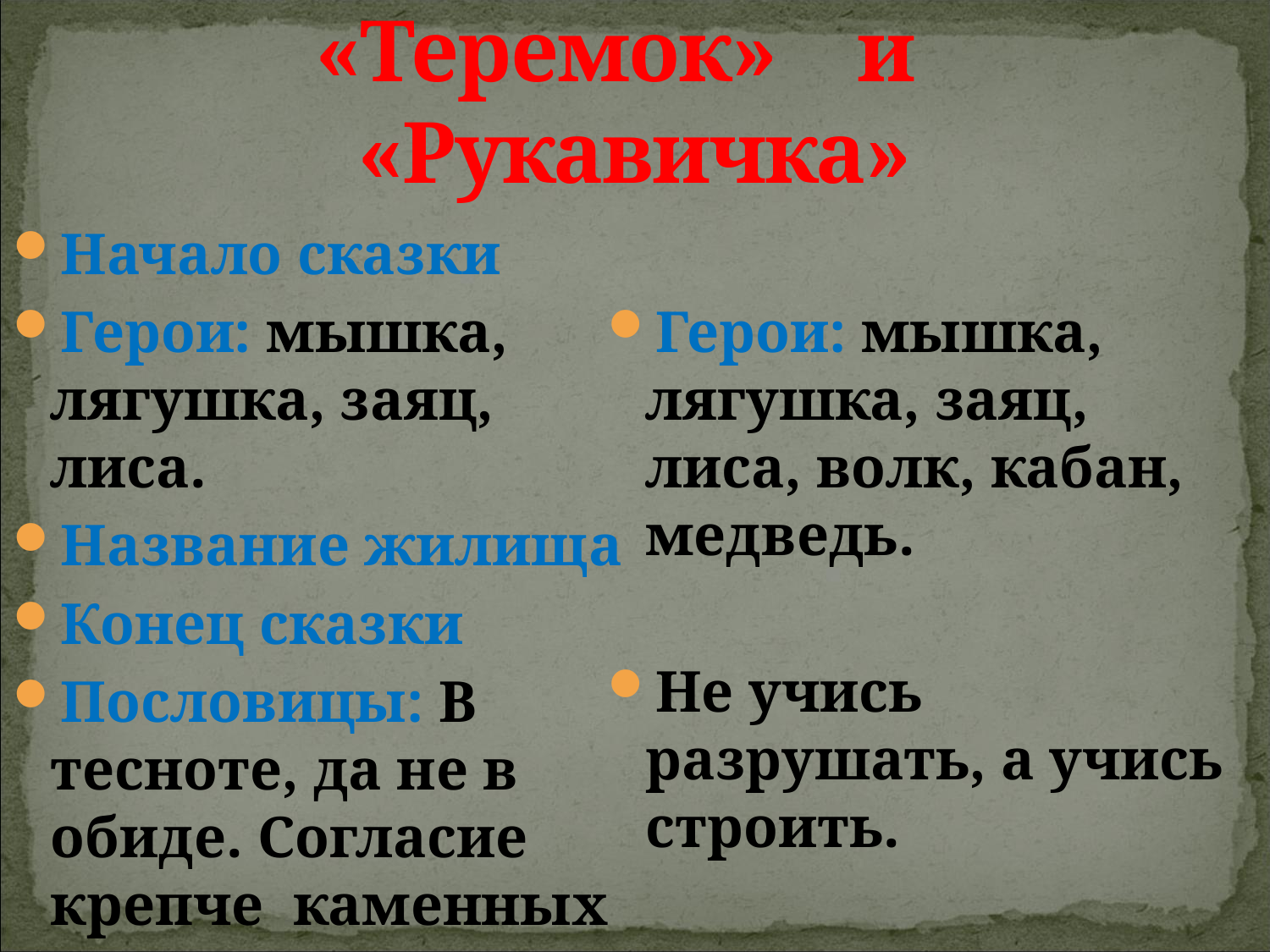

# Сравнение  сказок «Теремок»    и   «Рукавичка»
Начало сказки
Герои: мышка, лягушка, заяц, лиса.
Название жилища
Конец сказки
Пословицы: В тесноте, да не в обиде. Согласие крепче  каменных стен.

Герои: мышка, лягушка, заяц, лиса, волк, кабан, медведь.

Не учись разрушать, а учись строить.